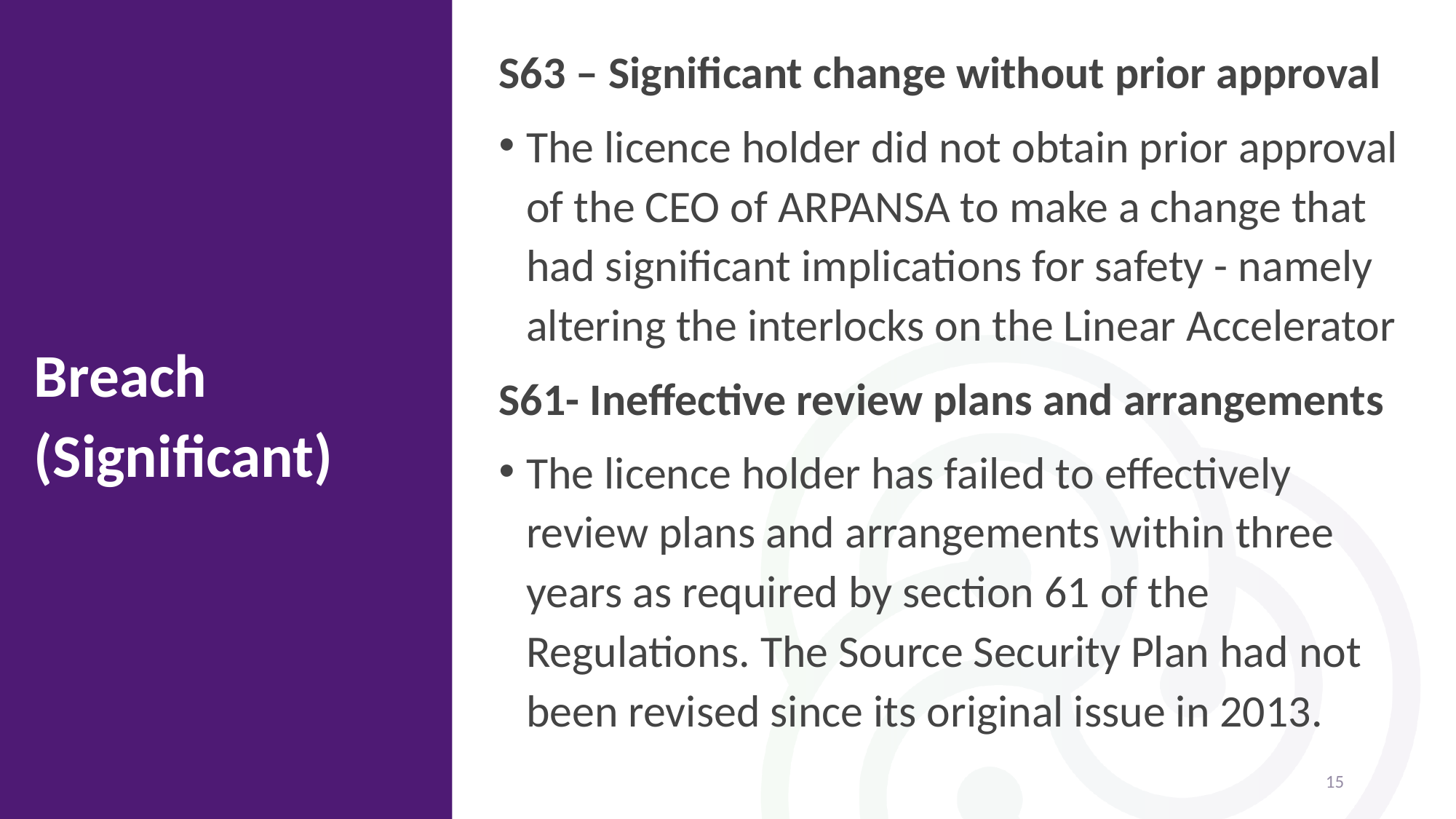

Breach (Significant)
S63 – Significant change without prior approval
The licence holder did not obtain prior approval of the CEO of ARPANSA to make a change that had significant implications for safety - namely altering the interlocks on the Linear Accelerator
S61- Ineffective review plans and arrangements
The licence holder has failed to effectively review plans and arrangements within three years as required by section 61 of the Regulations. The Source Security Plan had not been revised since its original issue in 2013.

15